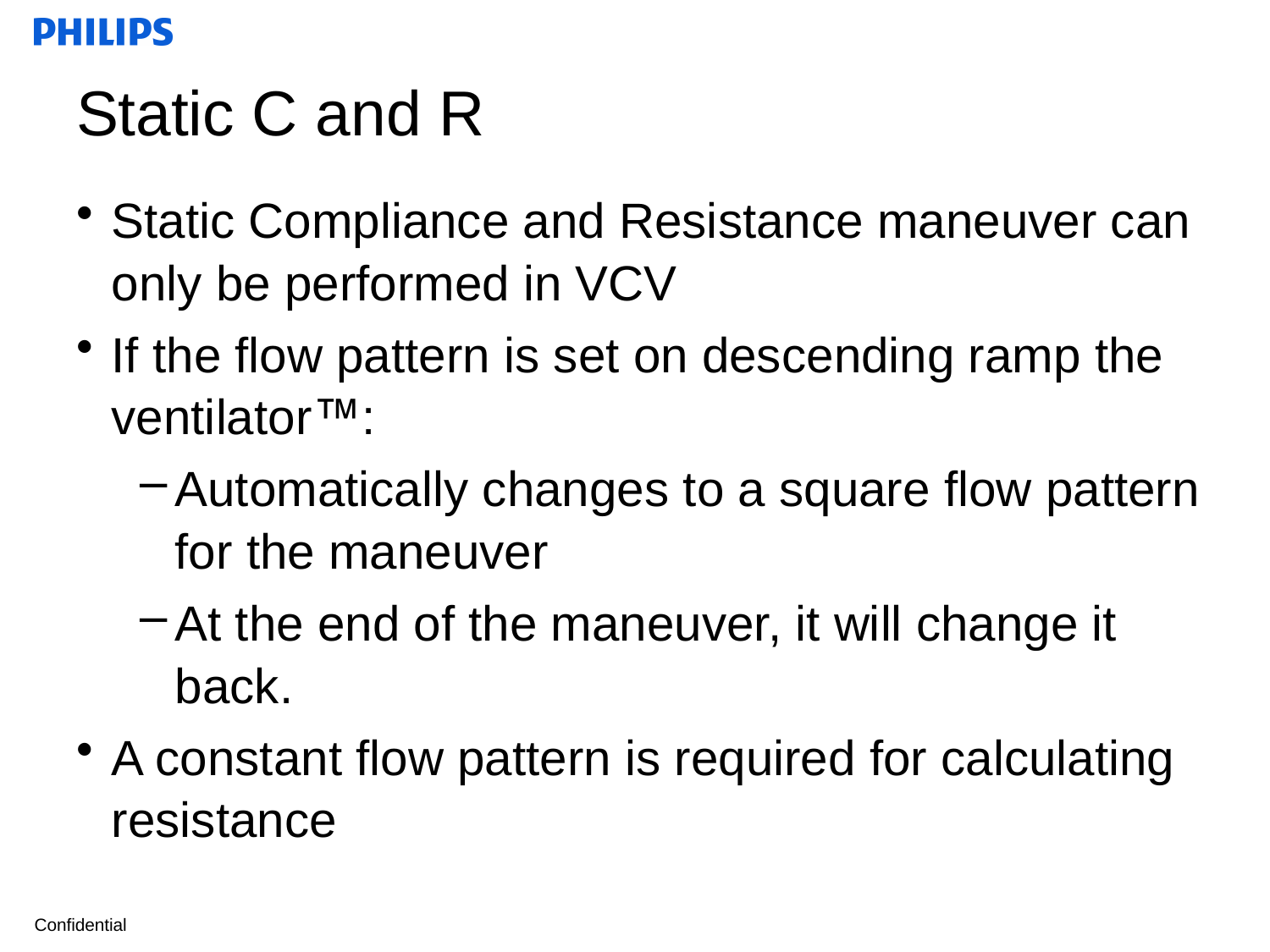

# Static C and R
Static Compliance and Resistance maneuver can only be performed in VCV
If the flow pattern is set on descending ramp the ventilator™:
Automatically changes to a square flow pattern for the maneuver
At the end of the maneuver, it will change it back.
A constant flow pattern is required for calculating resistance